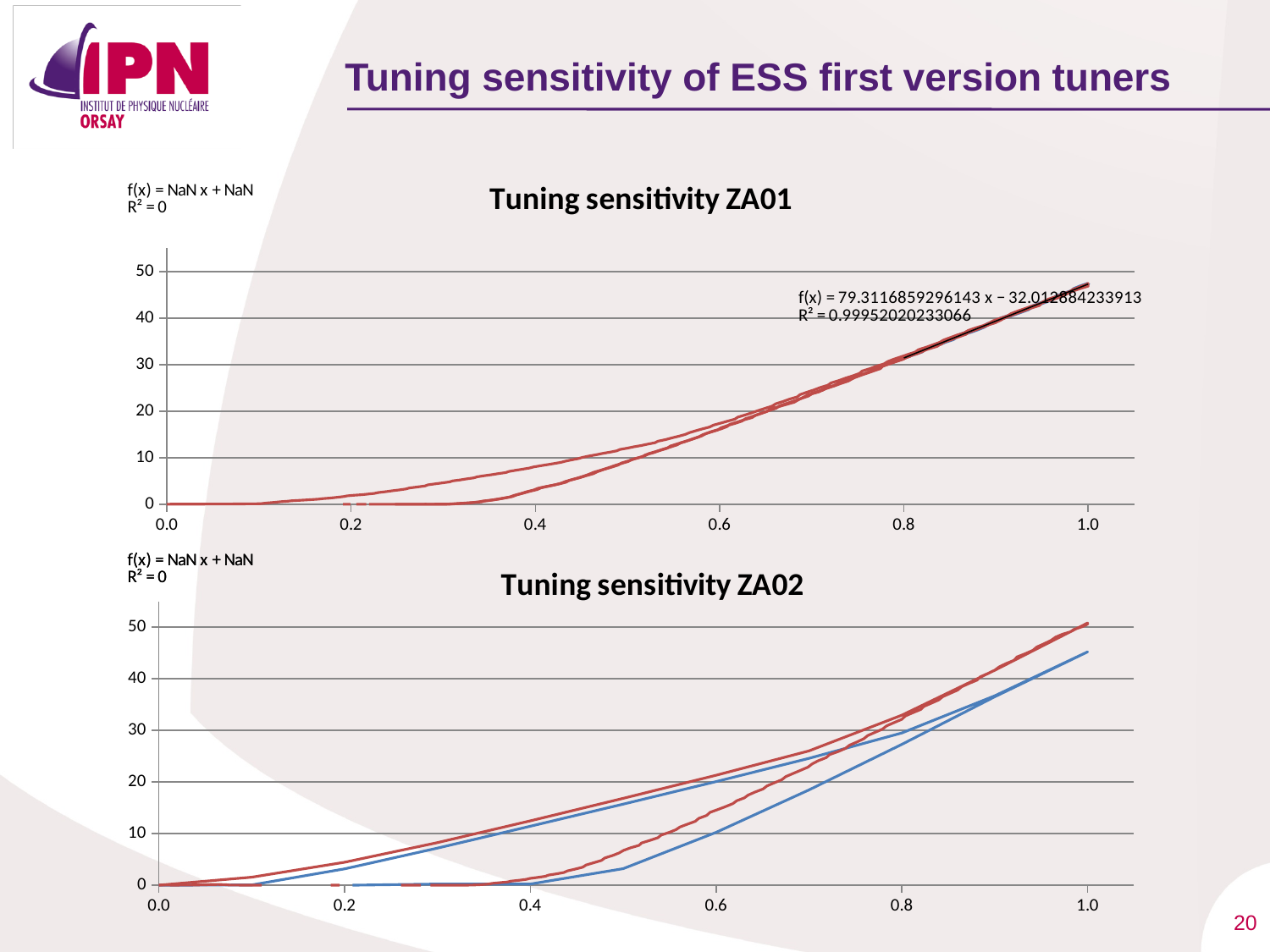

Tuning sensitivity of ESS first version tuners

### Chart: Tuning sensitivity ZA01

| Category |  | Fréquence relative @4K (kHz) | Fréquence relative @2K (kHz) |  |
|---|---|---|---|---|

### Chart: Tuning sensitivity ZA02

| Category | Fréquence relative @2K (kHz) | Fréquence relative @4K (kHz) | Fréquence relative @4K (kHz) | Fréquence relative @2K (kHz) |
|---|---|---|---|---|